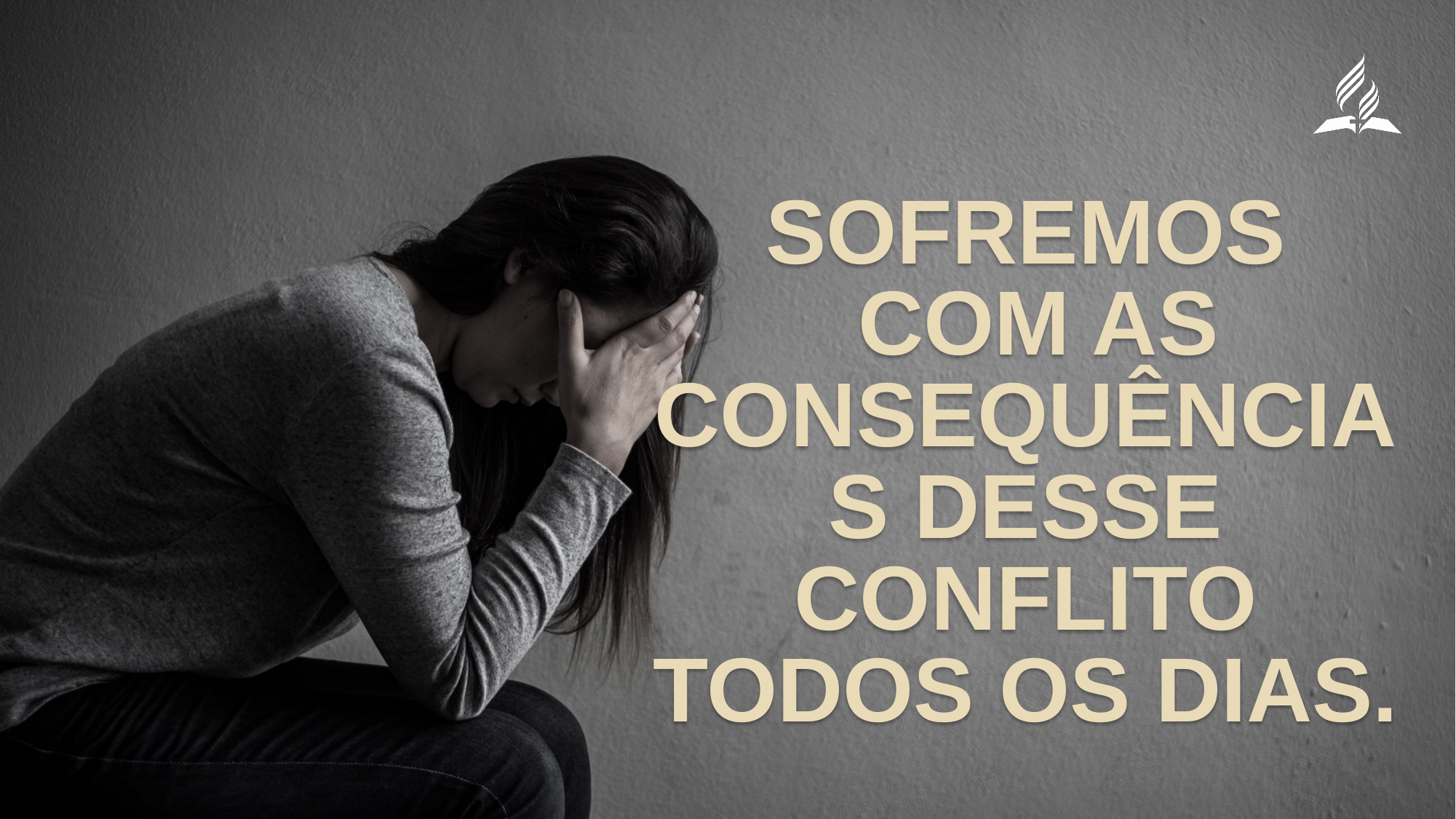

Sofremos
 com as consequências desse conflito todos os dias.